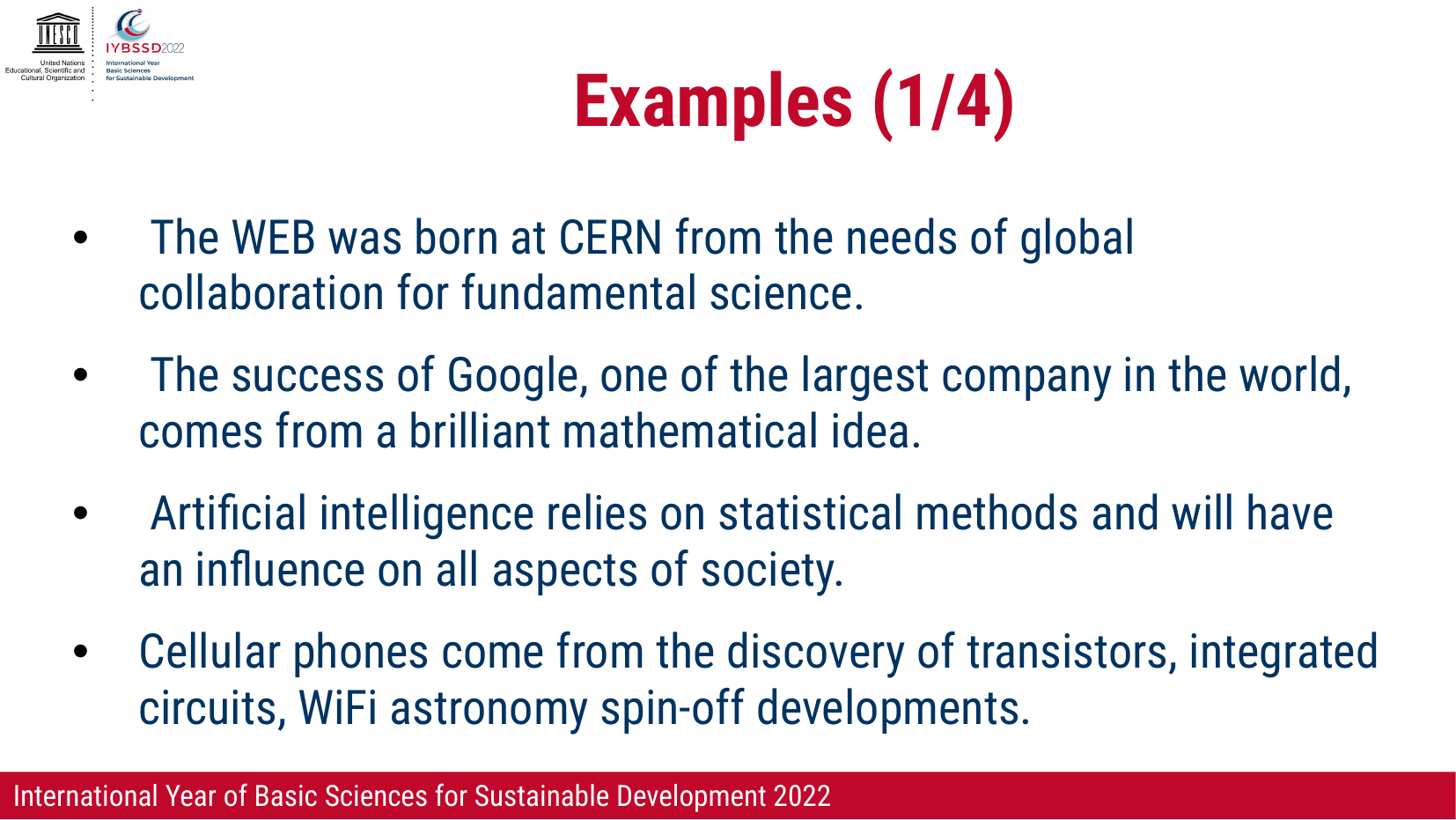

# Examples (1/4)
 The WEB was born at CERN from the needs of global collaboration for fundamental science.
 The success of Google, one of the largest company in the world, comes from a brilliant mathematical idea.
 Artificial intelligence relies on statistical methods and will have an influence on all aspects of society.
Cellular phones come from the discovery of transistors, integrated circuits, WiFi astronomy spin-off developments.